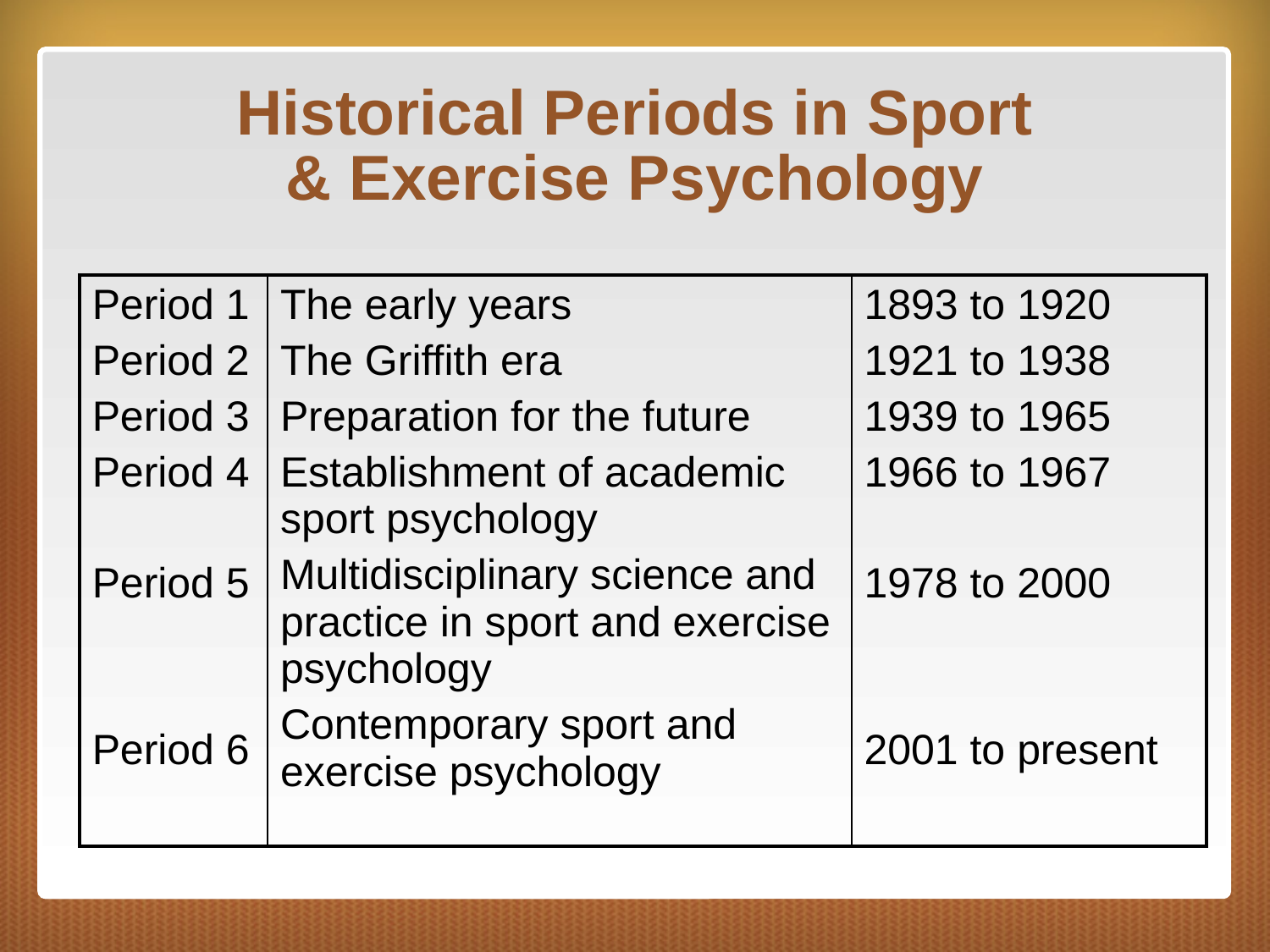

# Historical Periods in Sport & Exercise Psychology
| Period 1 Period 2 Period 3 Period 4 Period 5 Period 6 | The early years The Griffith era Preparation for the future Establishment of academic sport psychology Multidisciplinary science and practice in sport and exercise psychology Contemporary sport and exercise psychology | 1893 to 1920 1921 to 1938 1939 to 1965 1966 to 1967 1978 to 2000 2001 to present |
| --- | --- | --- |